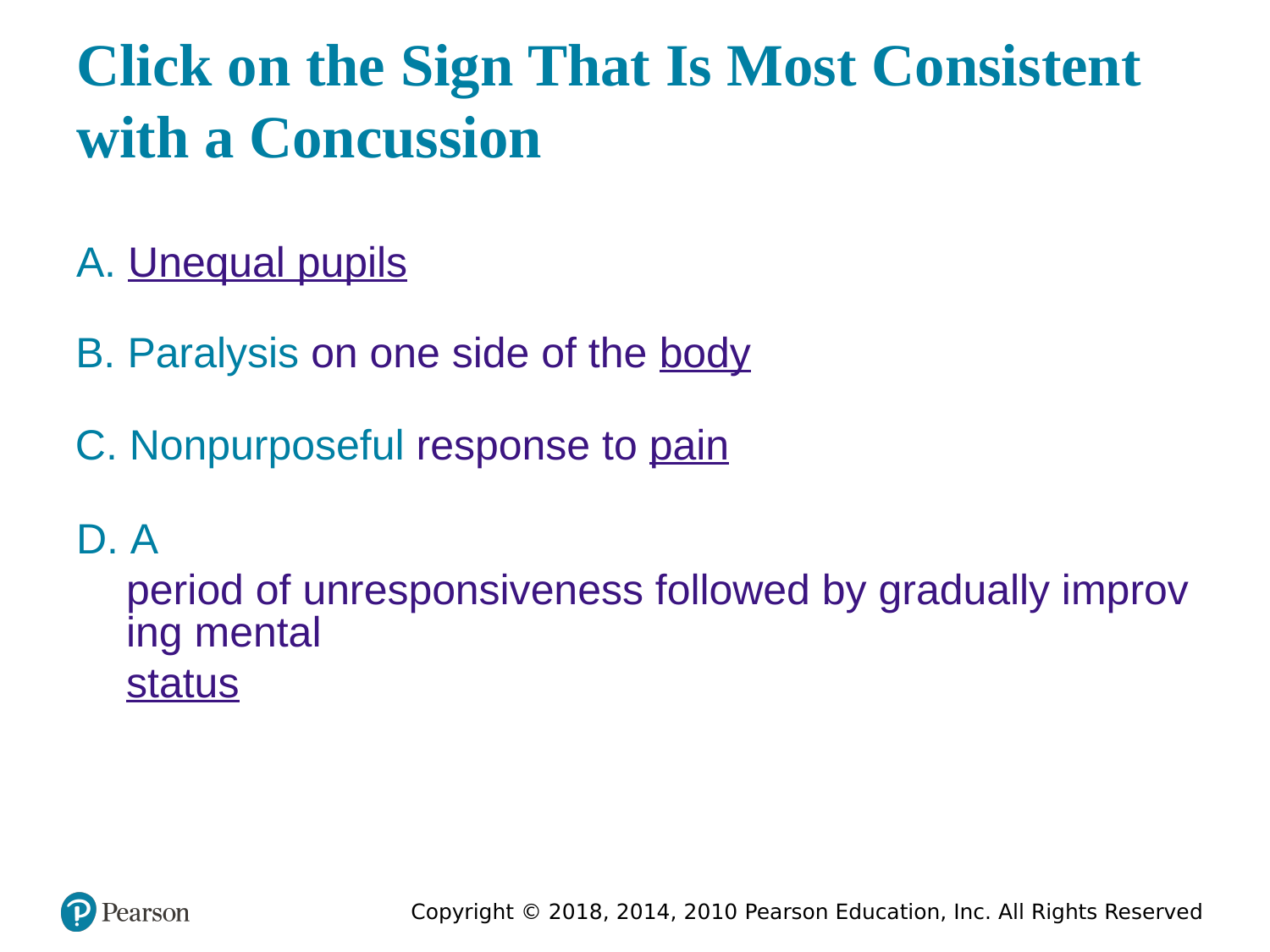

# Click on the Sign That Is Most Consistent with a Concussion
A. Unequal pupils
B. Paralysis on one side of the body
C. Nonpurposeful response to pain
D. A period of unresponsiveness followed by gradually improving mental status